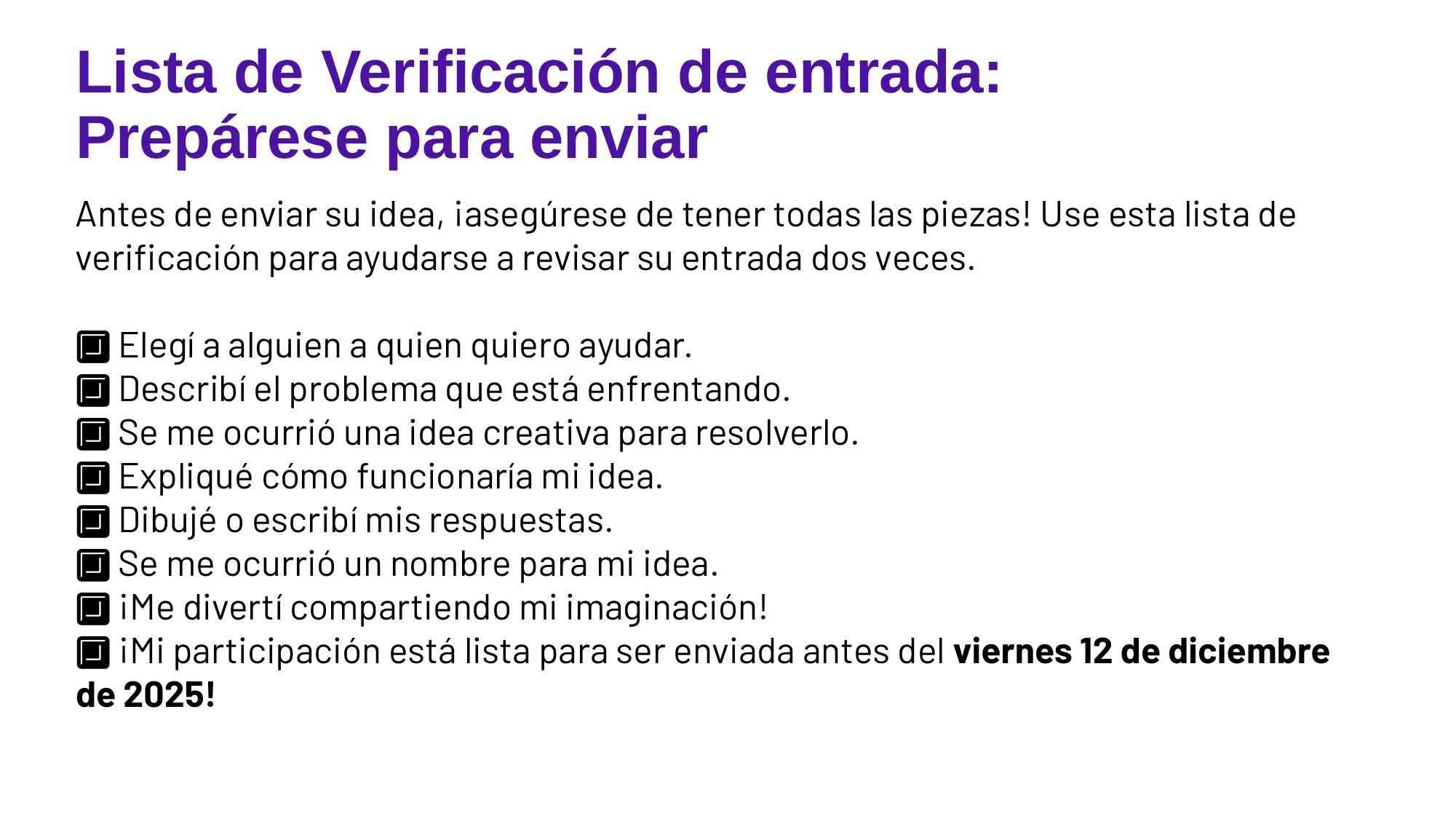

# Lista de Verificación de entrada: Prepárese para enviar
Antes de enviar su idea, ¡asegúrese de tener todas las piezas! Use esta lista de verificación para ayudarse a revisar su entrada dos veces.
🔲 Elegí a alguien a quien quiero ayudar.
🔲 Describí el problema que está enfrentando.
🔲 Se me ocurrió una idea creativa para resolverlo.
🔲 Expliqué cómo funcionaría mi idea.
🔲 Dibujé o escribí mis respuestas.
🔲 Se me ocurrió un nombre para mi idea.
🔲 ¡Me divertí compartiendo mi imaginación!
🔲 ¡Mi participación está lista para ser enviada antes del viernes 12 de diciembre de 2025!